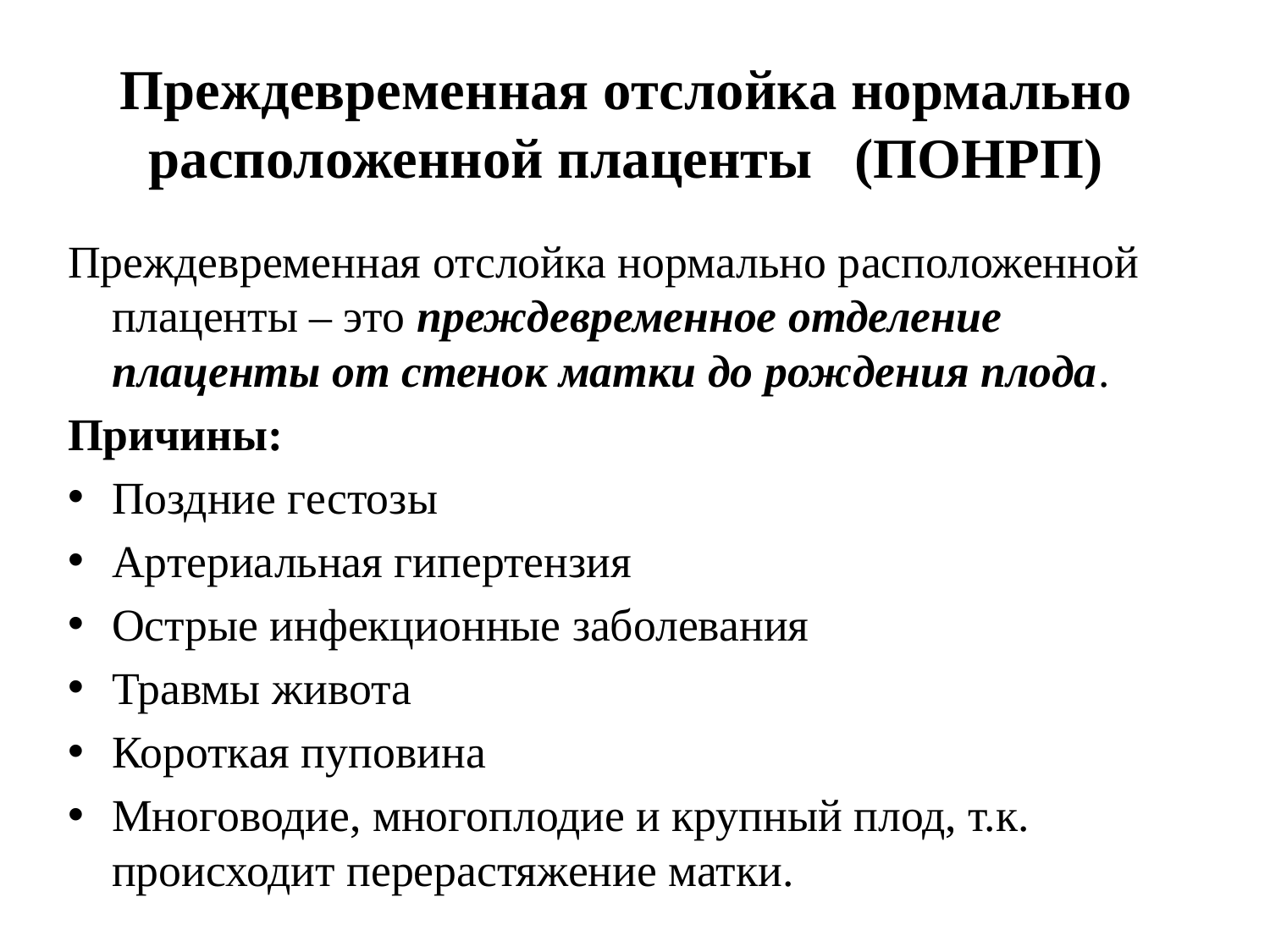

# Преждевременная отслойка нормально расположенной плаценты   (ПОНРП)
Преждевременная отслойка нормально расположенной плаценты – это преждевременное отделение плаценты от стенок матки до рождения плода.
Причины:
Поздние гестозы
Артериальная гипертензия
Острые инфекционные заболевания
Травмы живота
Короткая пуповина
Многоводие, многоплодие и крупный плод, т.к. происходит перерастяжение матки.